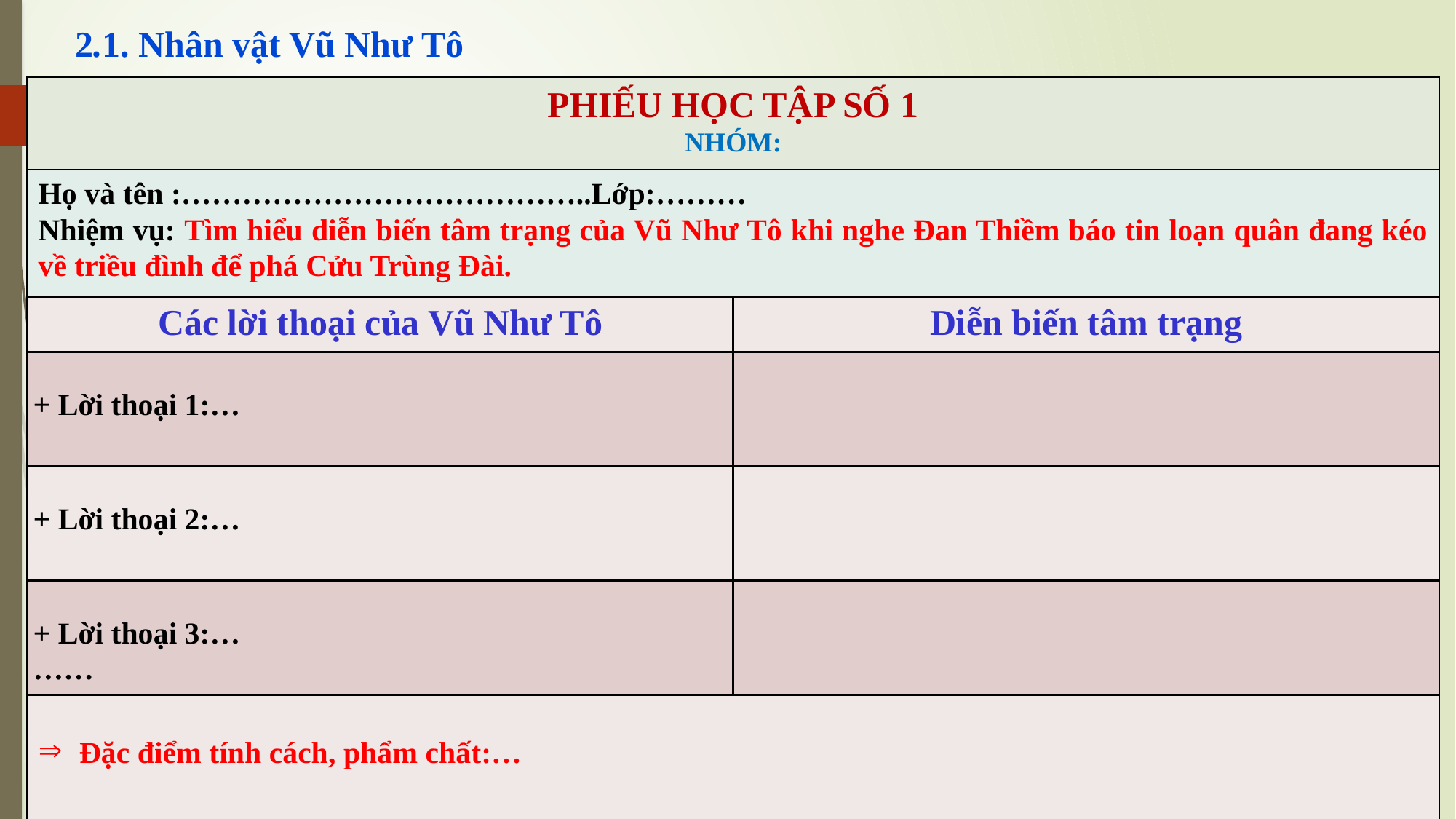

2.1. Nhân vật Vũ Như Tô
HOẠT ĐỘNG NHÓM
| PHIẾU HỌC TẬP SỐ 1 NHÓM: |  |
| --- | --- |
| Họ và tên :…………………………………..Lớp:……… Nhiệm vụ: Tìm hiểu diễn biến tâm trạng của Vũ Như Tô khi nghe Đan Thiềm báo tin loạn quân đang kéo về triều đình để phá Cửu Trùng Đài. |  |
| Các lời thoại của Vũ Như Tô | Diễn biến tâm trạng |
| + Lời thoại 1:… |  |
| + Lời thoại 2:… |  |
| + Lời thoại 3:… …… |  |
| Đặc điểm tính cách, phẩm chất:… |  |